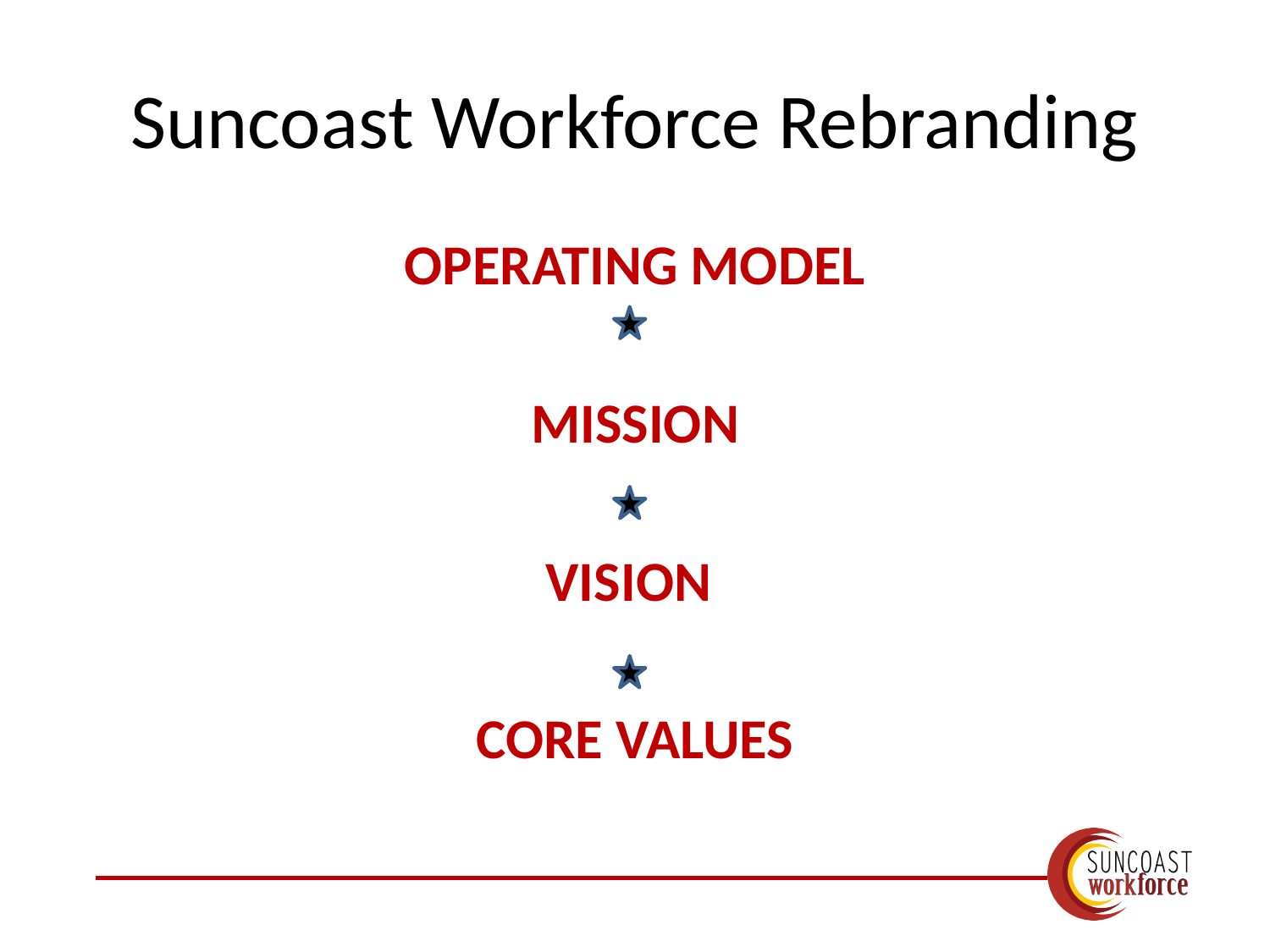

# Suncoast Workforce Rebranding
OPERATING MODEL

MISSION

VISION

CORE VALUES